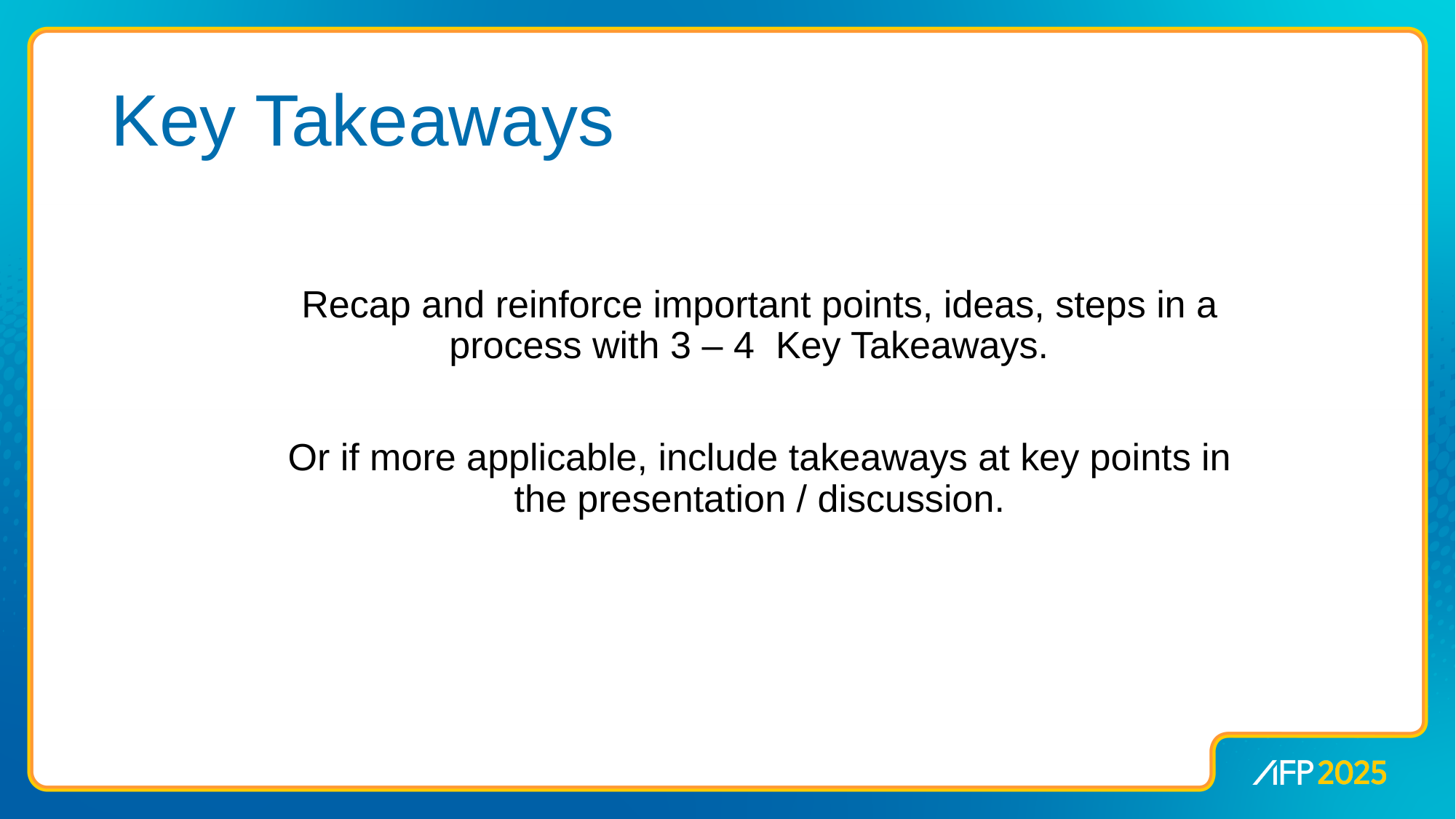

# Key Takeaways
Recap and reinforce important points, ideas, steps in a process with 3 – 4  Key Takeaways.

Or if more applicable, include takeaways at key points in the presentation / discussion.